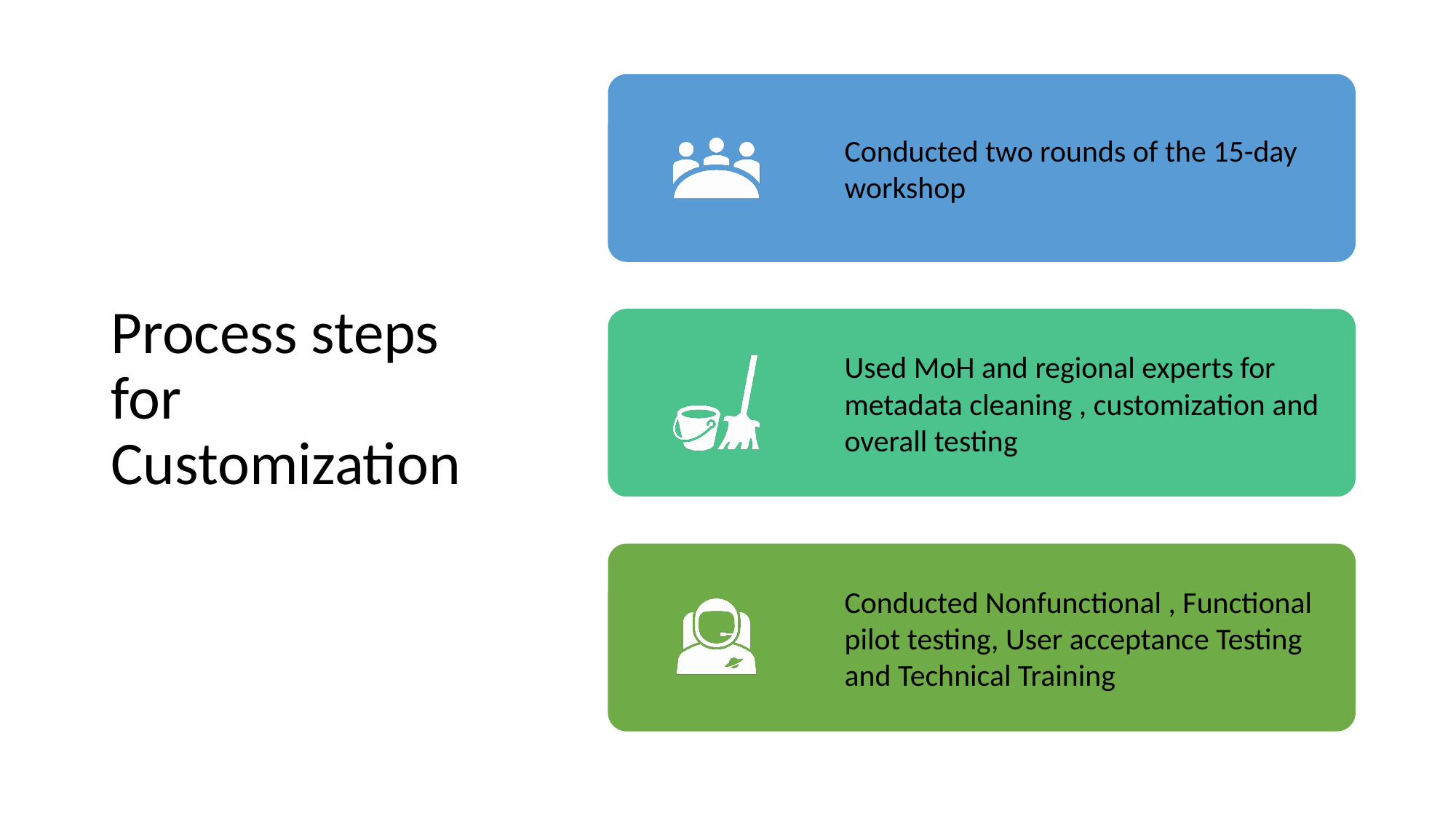

# Process steps for Customization

Conducted two rounds of the 15-day workshop

Used MoH and regional experts for metadata cleaning , customization and overall testing

Conducted Nonfunctional , Functional pilot testing, User acceptance Testing and Technical Training